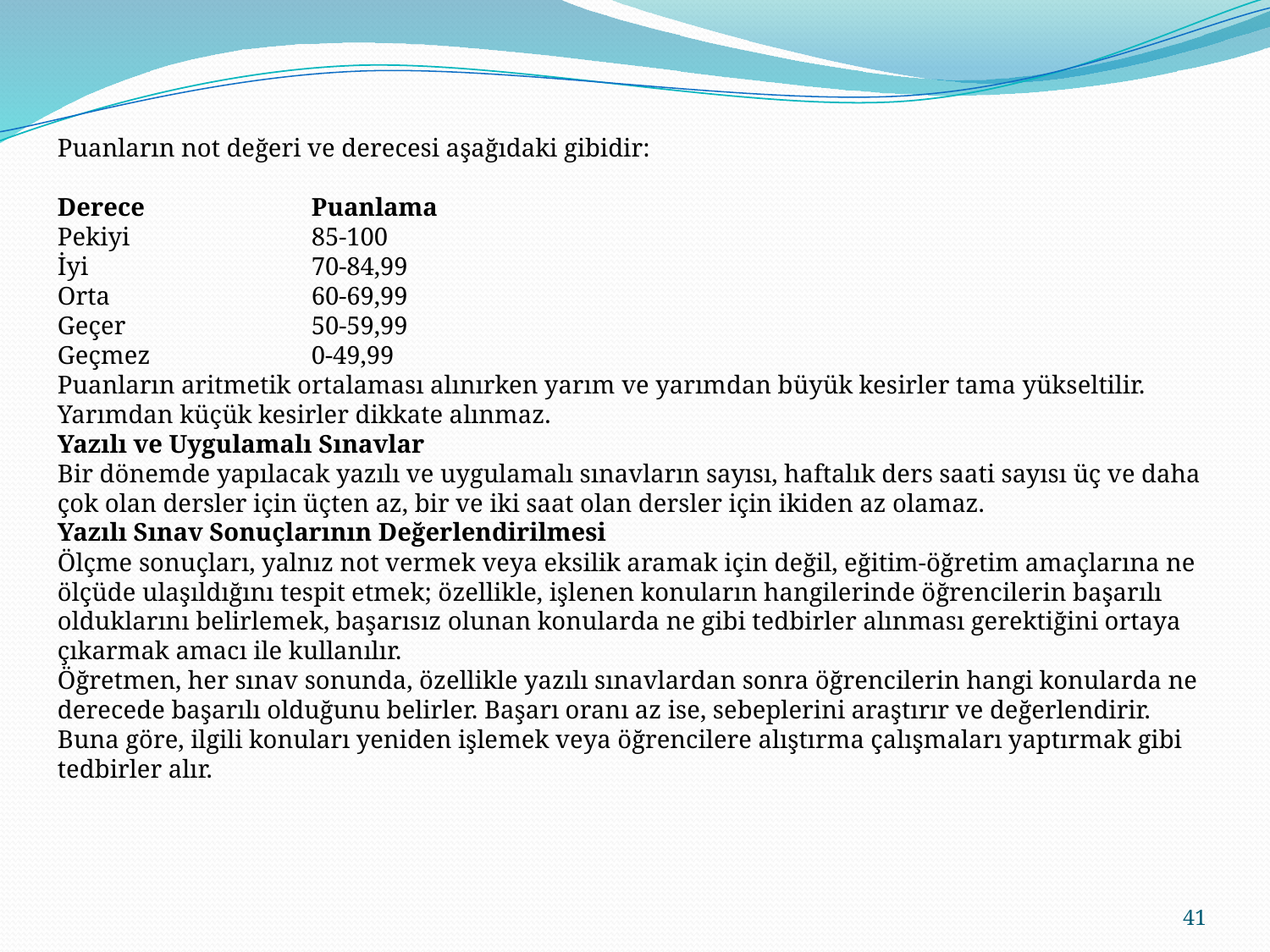

Puanların not değeri ve derecesi aşağıdaki gibidir:

Derece		Puanlama
Pekiyi		85-100
İyi		70-84,99
Orta		60-69,99
Geçer		50-59,99
Geçmez		0-49,99
Puanların aritmetik ortalaması alınırken yarım ve yarımdan büyük kesirler tama yükseltilir. Yarımdan küçük kesirler dikkate alınmaz.
Yazılı ve Uygulamalı Sınavlar
Bir dönemde yapılacak yazılı ve uygulamalı sınavların sayısı, haftalık ders saati sayısı üç ve daha çok olan dersler için üçten az, bir ve iki saat olan dersler için ikiden az olamaz.
Yazılı Sınav Sonuçlarının Değerlendirilmesi
Ölçme sonuçları, yalnız not vermek veya eksilik aramak için değil, eğitim-öğretim amaçlarına ne ölçüde ulaşıldığını tespit etmek; özellikle, işlenen konuların hangilerinde öğrencilerin başarılı olduklarını belirlemek, başarısız olunan konularda ne gibi tedbirler alınması gerektiğini ortaya çıkarmak amacı ile kullanılır.
Öğretmen, her sınav sonunda, özellikle yazılı sınavlardan sonra öğrencilerin hangi konularda ne derecede başarılı olduğunu belirler. Başarı oranı az ise, sebeplerini araştırır ve değerlendirir. Buna göre, ilgili konuları yeniden işlemek veya öğrencilere alıştırma çalışmaları yaptırmak gibi tedbirler alır.

41